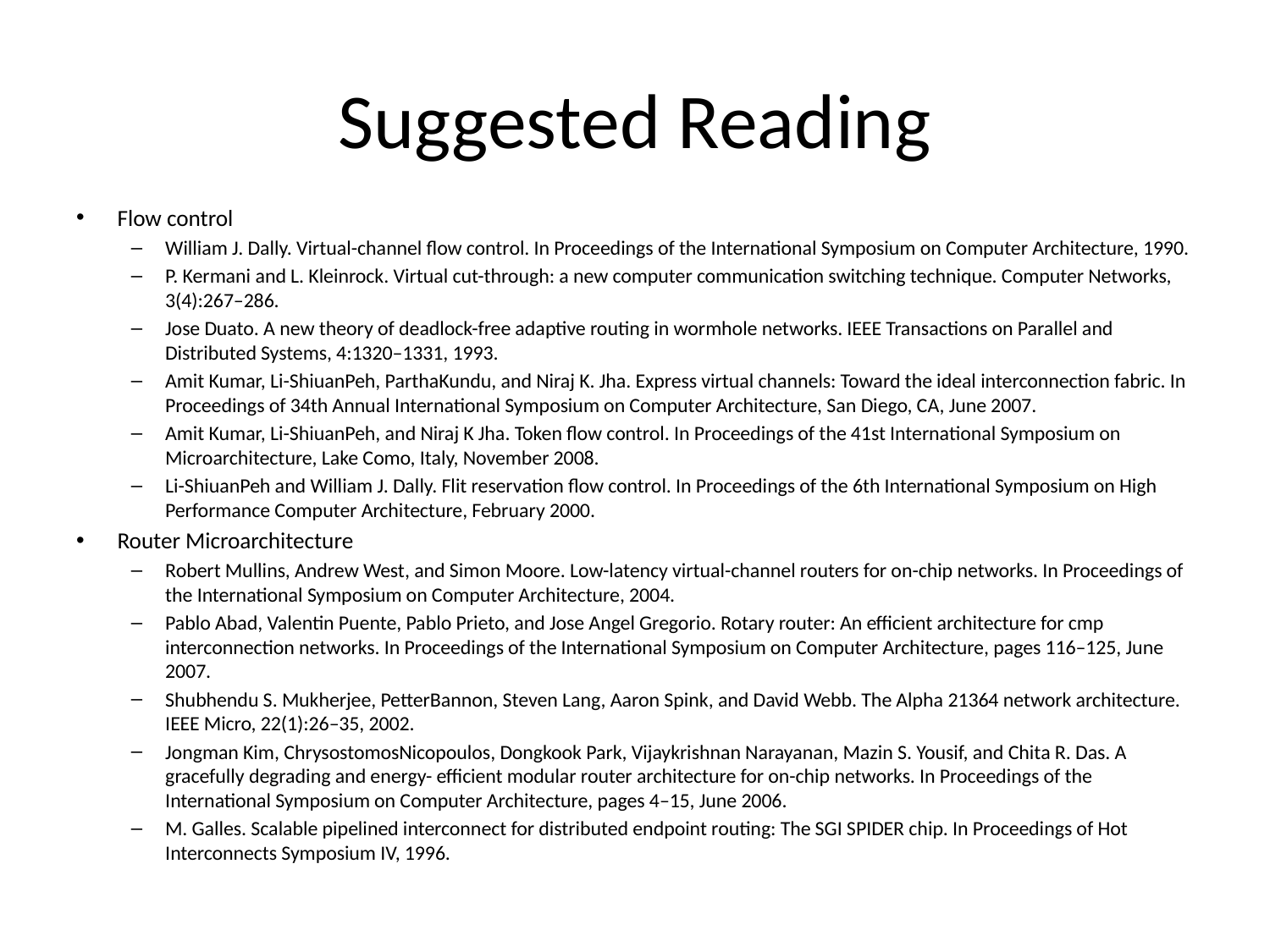

# Suggested Reading
Flow control
William J. Dally. Virtual-channel ﬂow control. In Proceedings of the International Symposium on Computer Architecture, 1990.
P. Kermani and L. Kleinrock. Virtual cut-through: a new computer communication switching technique. Computer Networks, 3(4):267–286.
Jose Duato. A new theory of deadlock-free adaptive routing in wormhole networks. IEEE Transactions on Parallel and Distributed Systems, 4:1320–1331, 1993.
Amit Kumar, Li-ShiuanPeh, ParthaKundu, and Niraj K. Jha. Express virtual channels: Toward the ideal interconnection fabric. In Proceedings of 34th Annual International Symposium on Computer Architecture, San Diego, CA, June 2007.
Amit Kumar, Li-ShiuanPeh, and Niraj K Jha. Token ﬂow control. In Proceedings of the 41st International Symposium on Microarchitecture, Lake Como, Italy, November 2008.
Li-ShiuanPeh and William J. Dally. Flit reservation ﬂow control. In Proceedings of the 6th International Symposium on High Performance Computer Architecture, February 2000.
Router Microarchitecture
Robert Mullins, Andrew West, and Simon Moore. Low-latency virtual-channel routers for on-chip networks. In Proceedings of the International Symposium on Computer Architecture, 2004.
Pablo Abad, Valentin Puente, Pablo Prieto, and Jose Angel Gregorio. Rotary router: An eﬃcient architecture for cmp interconnection networks. In Proceedings of the International Symposium on Computer Architecture, pages 116–125, June 2007.
Shubhendu S. Mukherjee, PetterBannon, Steven Lang, Aaron Spink, and David Webb. The Alpha 21364 network architecture. IEEE Micro, 22(1):26–35, 2002.
Jongman Kim, ChrysostomosNicopoulos, Dongkook Park, Vijaykrishnan Narayanan, Mazin S. Yousif, and Chita R. Das. A gracefully degrading and energy- eﬃcient modular router architecture for on-chip networks. In Proceedings of the International Symposium on Computer Architecture, pages 4–15, June 2006.
M. Galles. Scalable pipelined interconnect for distributed endpoint routing: The SGI SPIDER chip. In Proceedings of Hot Interconnects Symposium IV, 1996.